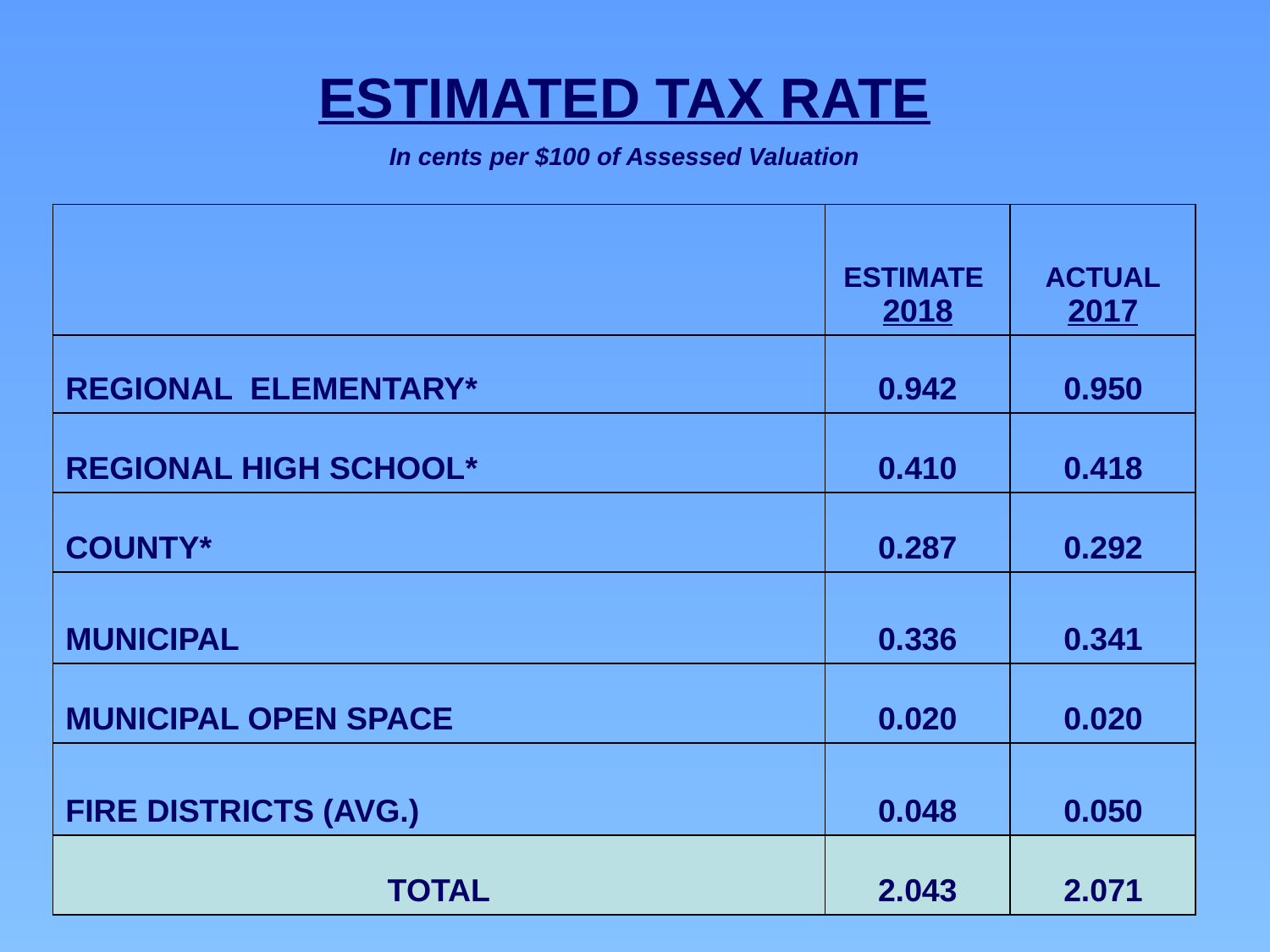

| ESTIMATED TAX RATE |  |  |
| --- | --- | --- |
| In cents per $100 of Assessed Valuation |  |  |
|  | ESTIMATE 2018 | ACTUAL 2017 |
| REGIONAL ELEMENTARY\* | 0.942 | 0.950 |
| REGIONAL HIGH SCHOOL\* | 0.410 | 0.418 |
| COUNTY\* | 0.287 | 0.292 |
| MUNICIPAL | 0.336 | 0.341 |
| MUNICIPAL OPEN SPACE | 0.020 | 0.020 |
| FIRE DISTRICTS (AVG.) | 0.048 | 0.050 |
| TOTAL | 2.043 | 2.071 |